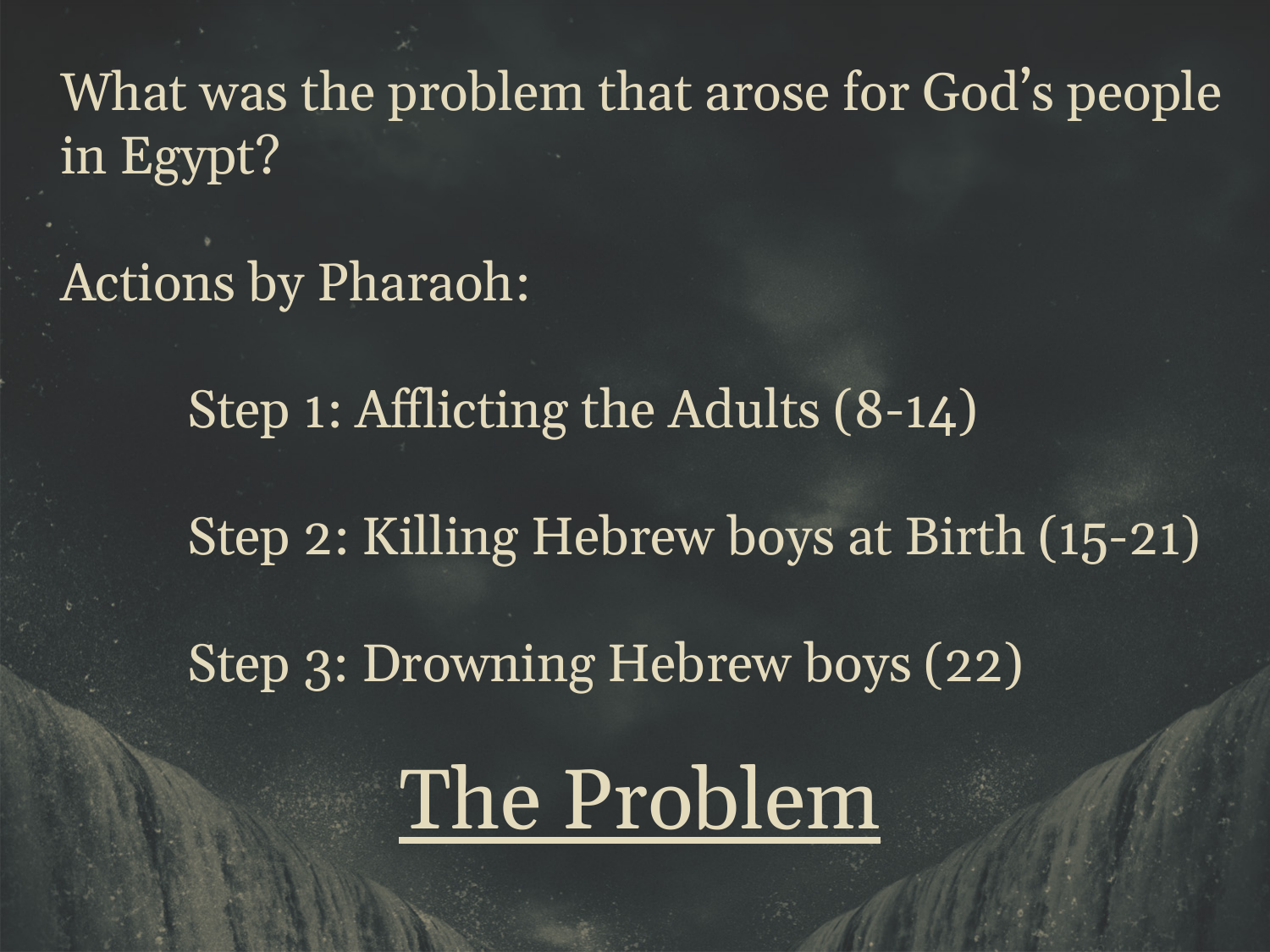

What was the problem that arose for God’s people in Egypt?

Actions by Pharaoh:

	Step 1: Afflicting the Adults (8-14)

	Step 2: Killing Hebrew boys at Birth (15-21)

	Step 3: Drowning Hebrew boys (22)
The Problem